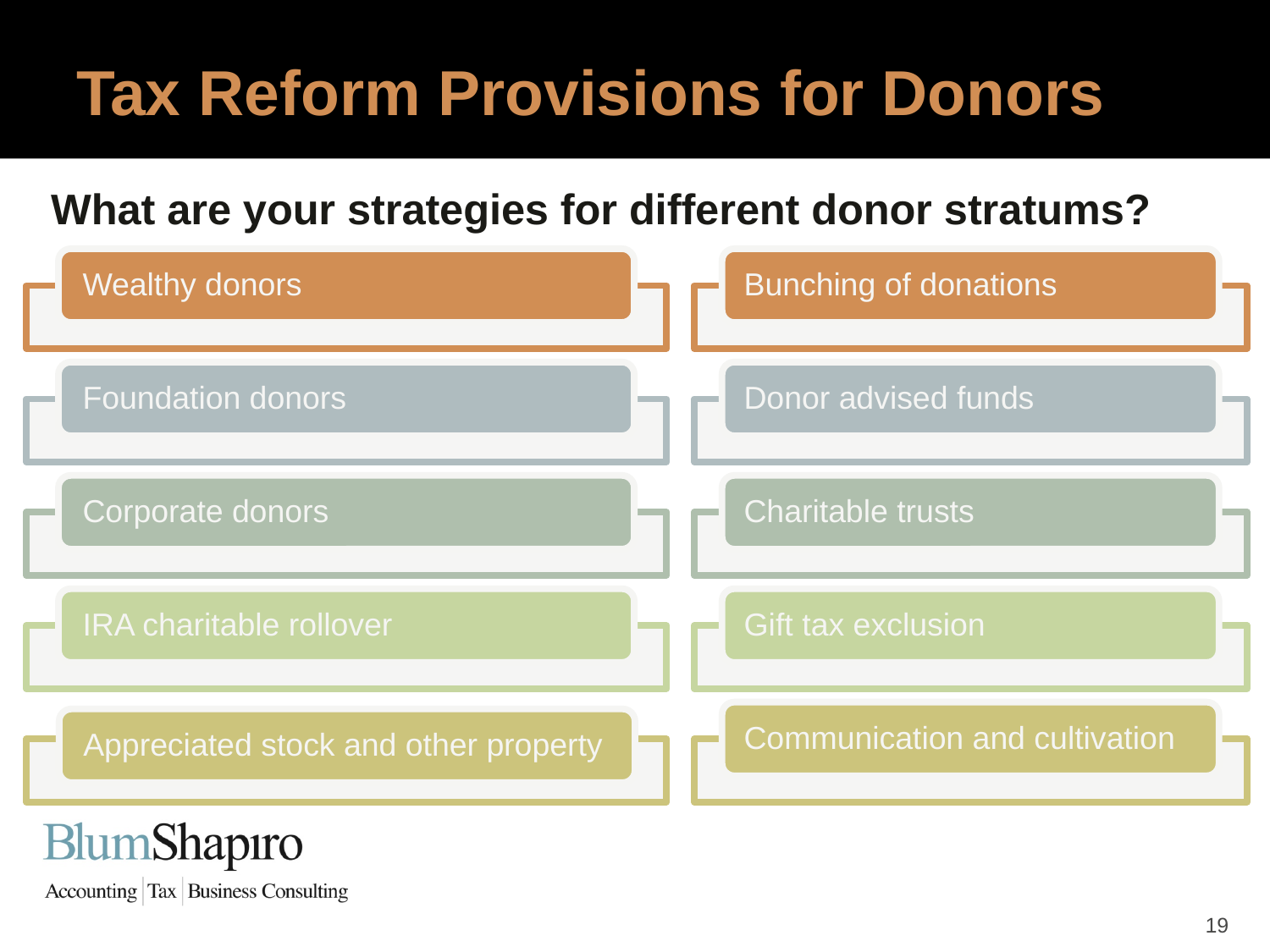

# Tax Reform Provisions for Donors
What are your strategies for different donor stratums?
Wealthy donors
Foundation donors
Corporate donors
IRA charitable rollover
Appreciated stock and other property
Bunching of donations
Donor advised funds
Charitable trusts
Gift tax exclusion
Communication and cultivation
19